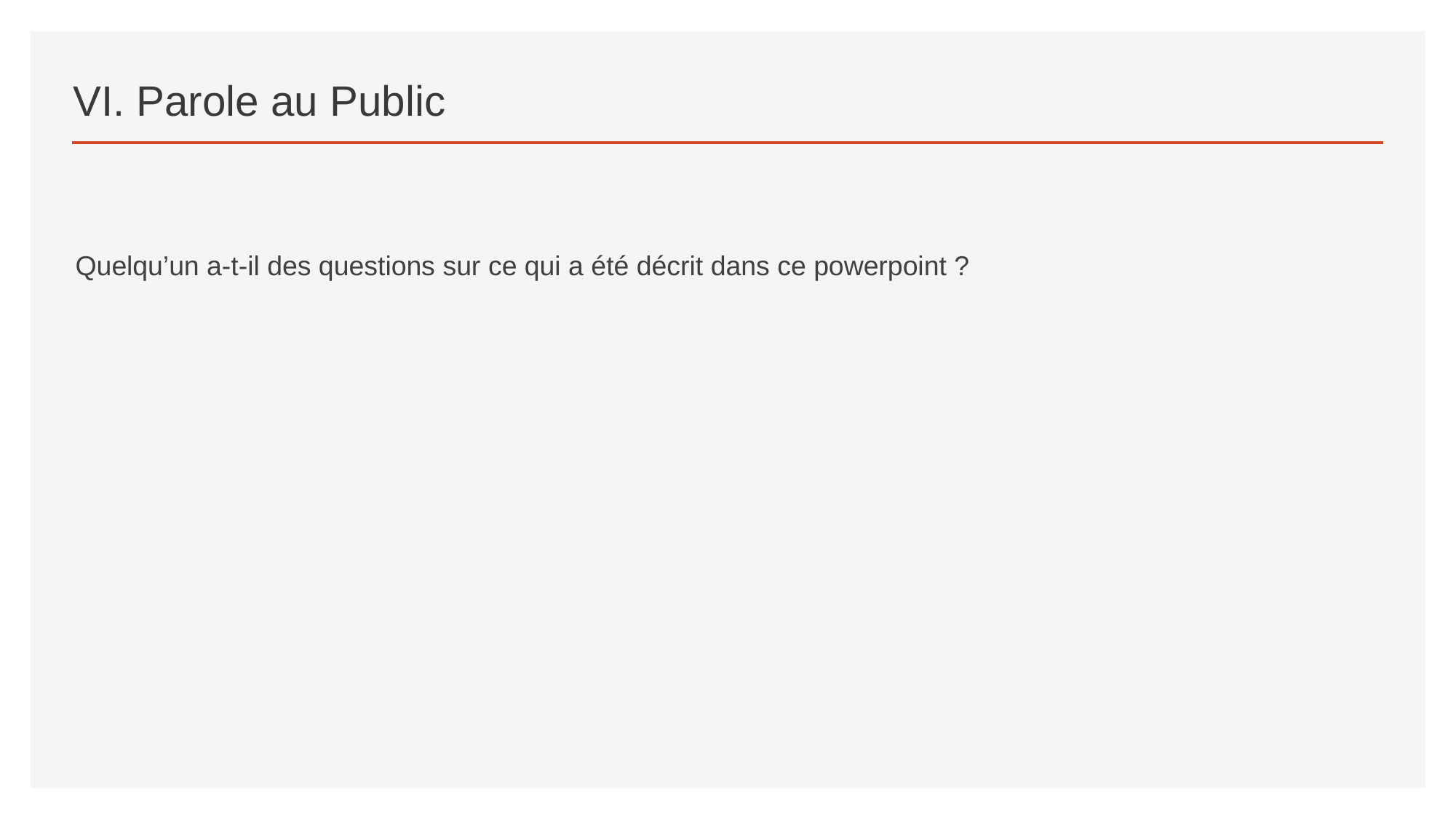

# VI. Parole au Public

Quelqu’un a-t-il des questions sur ce qui a été décrit dans ce powerpoint ?